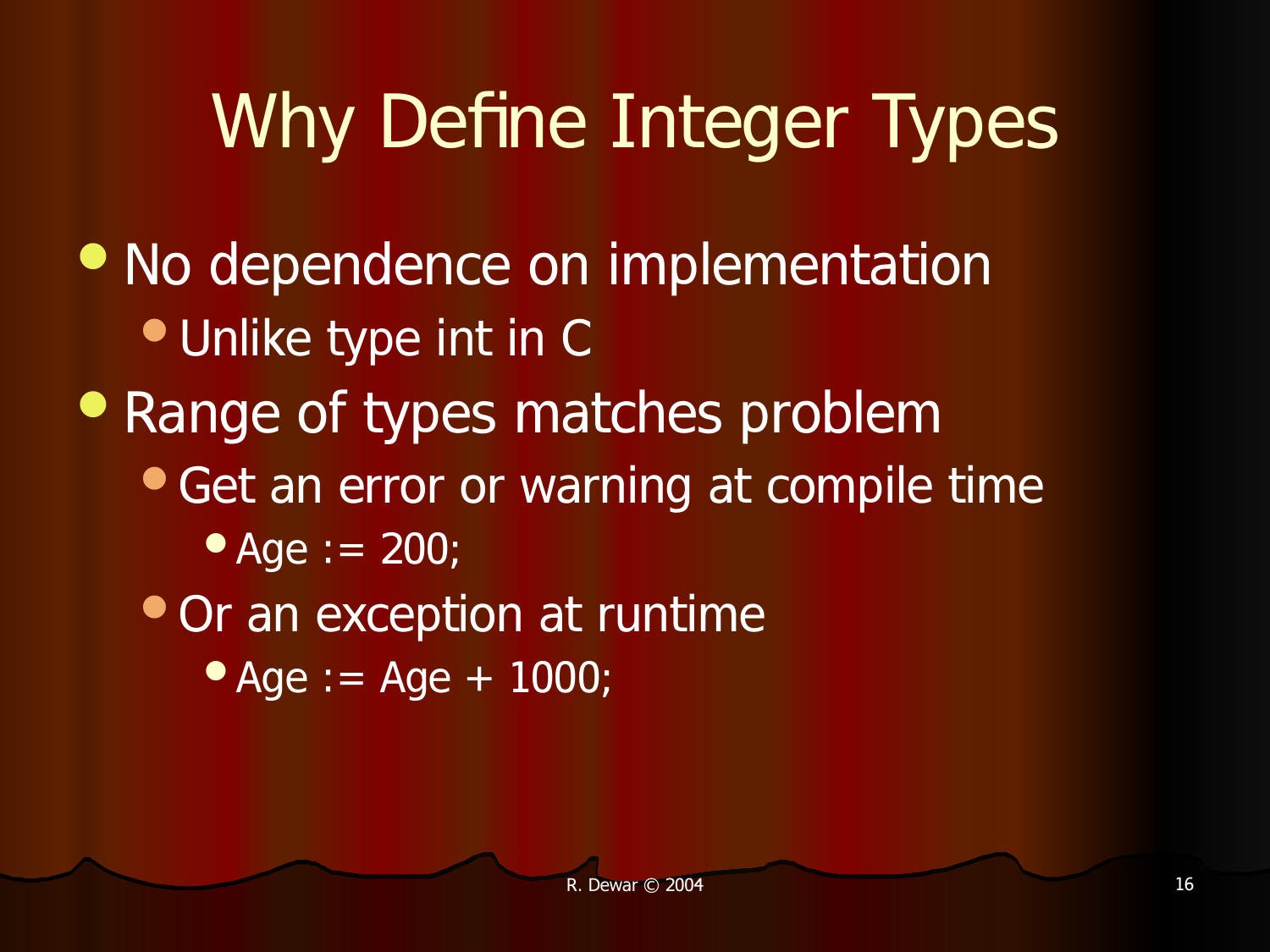

# Why Define Integer Types
No dependence on implementation
Unlike type int in C
Range of types matches problem
Get an error or warning at compile time
Age := 200;
Or an exception at runtime
Age := Age + 1000;

16
R. Dewar © 2004